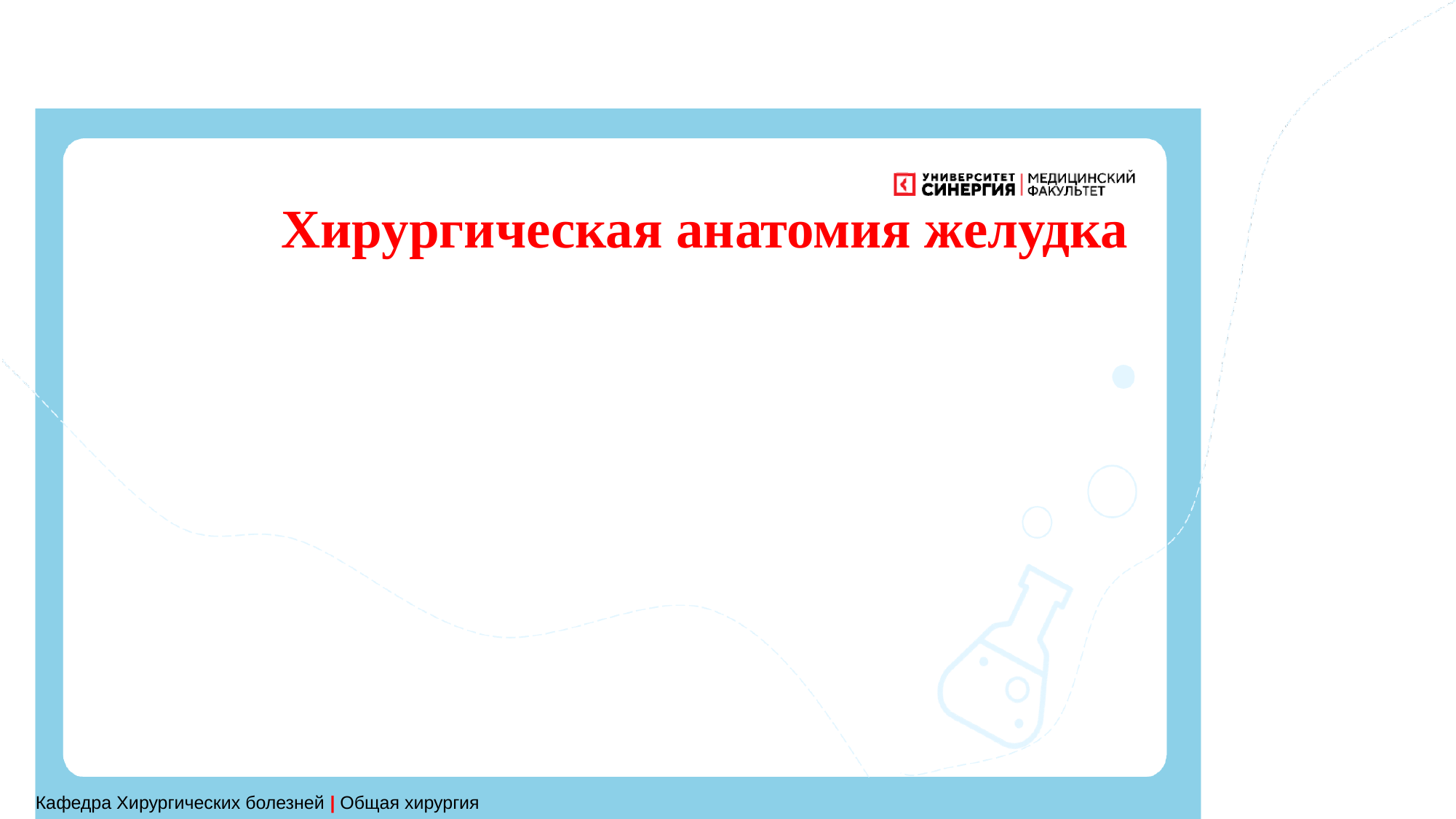

Хирургическая анатомия желудка

Кафедра Хирургических болезней | Общая хирургия